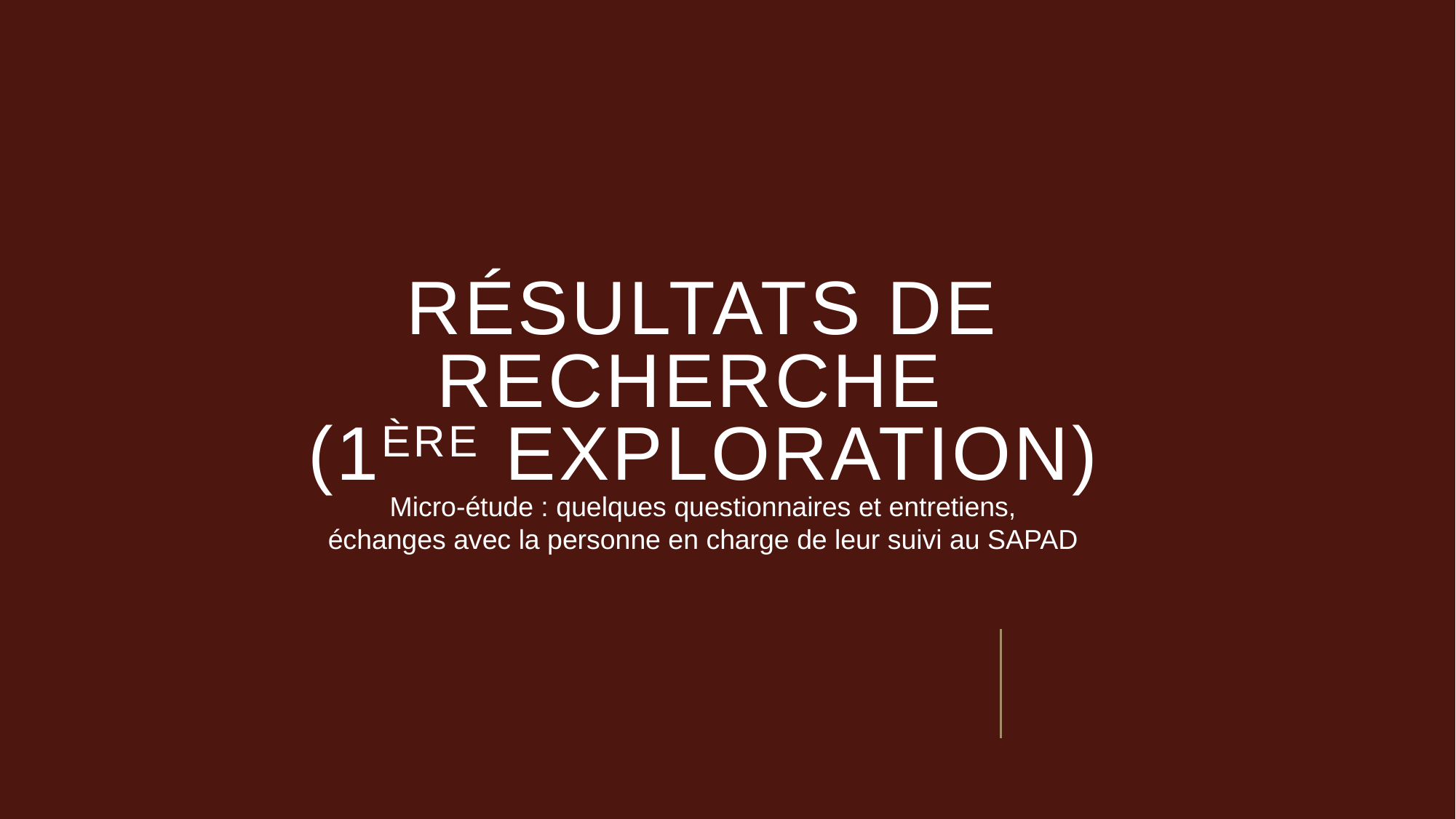

# Résultats de recherche (1ère exploration)
Micro-étude : quelques questionnaires et entretiens,
échanges avec la personne en charge de leur suivi au SAPAD